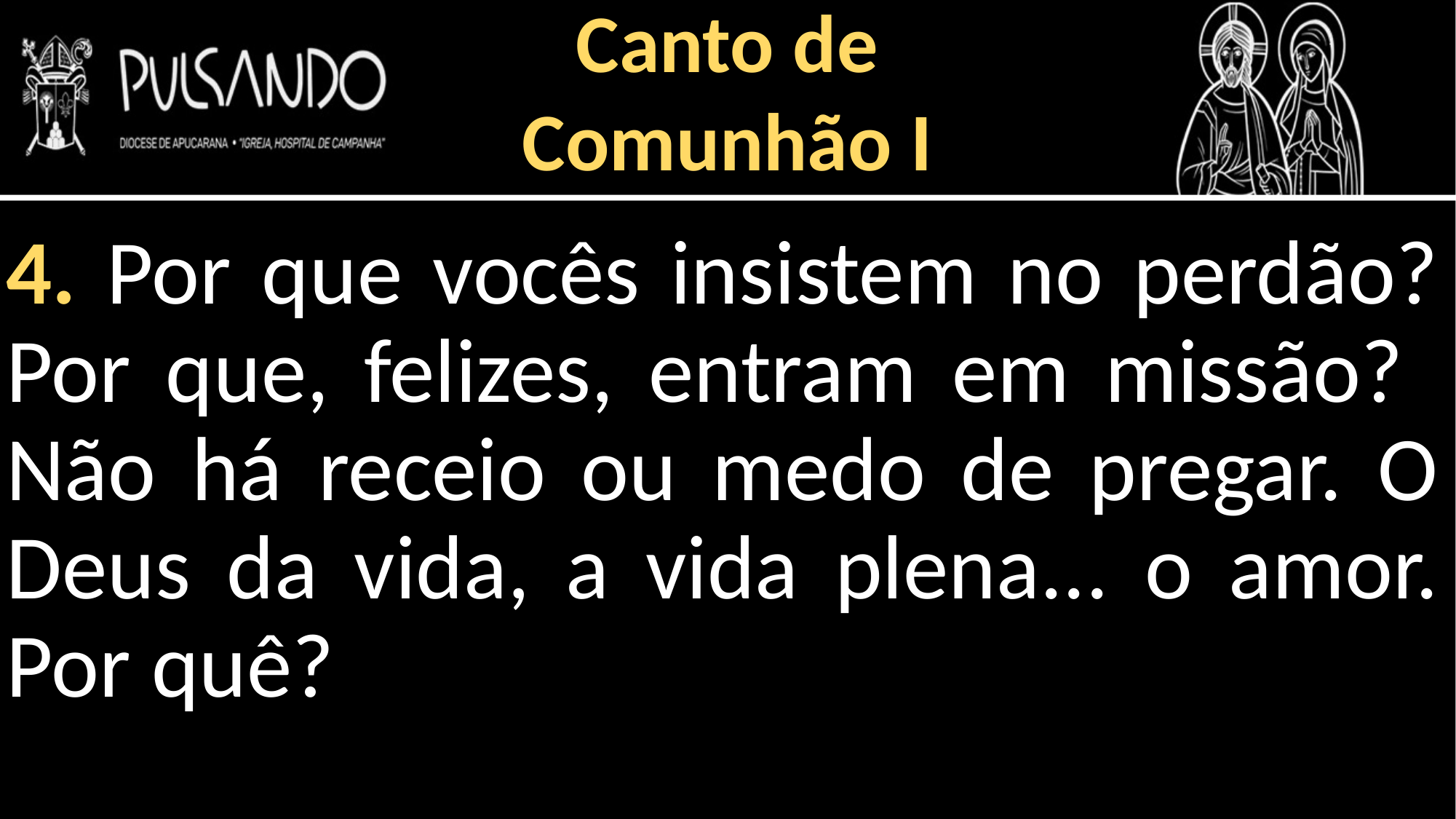

Canto de
Comunhão I
4. Por que vocês insistem no perdão? Por que, felizes, entram em missão?  Não há receio ou medo de pregar. O Deus da vida, a vida plena... o amor. Por quê?